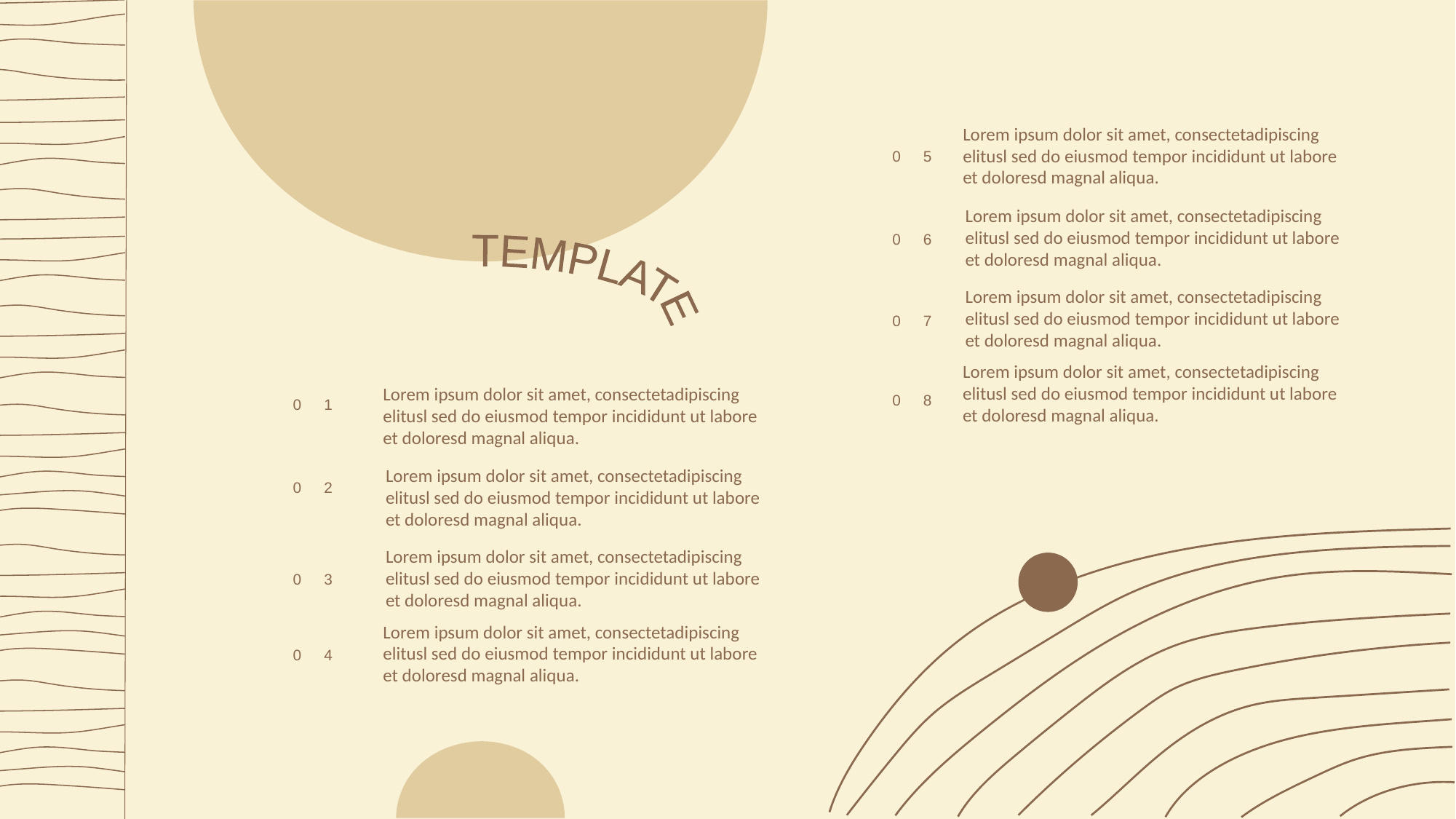

Lorem ipsum dolor sit amet, consectetadipiscing elitusl sed do eiusmod tempor incididunt ut labore et doloresd magnal aliqua.
05
Lorem ipsum dolor sit amet, consectetadipiscing elitusl sed do eiusmod tempor incididunt ut labore et doloresd magnal aliqua.
06
TEMPLATE
Lorem ipsum dolor sit amet, consectetadipiscing elitusl sed do eiusmod tempor incididunt ut labore et doloresd magnal aliqua.
07
Lorem ipsum dolor sit amet, consectetadipiscing elitusl sed do eiusmod tempor incididunt ut labore et doloresd magnal aliqua.
Lorem ipsum dolor sit amet, consectetadipiscing elitusl sed do eiusmod tempor incididunt ut labore et doloresd magnal aliqua.
08
01
Lorem ipsum dolor sit amet, consectetadipiscing elitusl sed do eiusmod tempor incididunt ut labore et doloresd magnal aliqua.
02

Lorem ipsum dolor sit amet, consectetadipiscing elitusl sed do eiusmod tempor incididunt ut labore et doloresd magnal aliqua.

03

Lorem ipsum dolor sit amet, consectetadipiscing elitusl sed do eiusmod tempor incididunt ut labore et doloresd magnal aliqua.
04